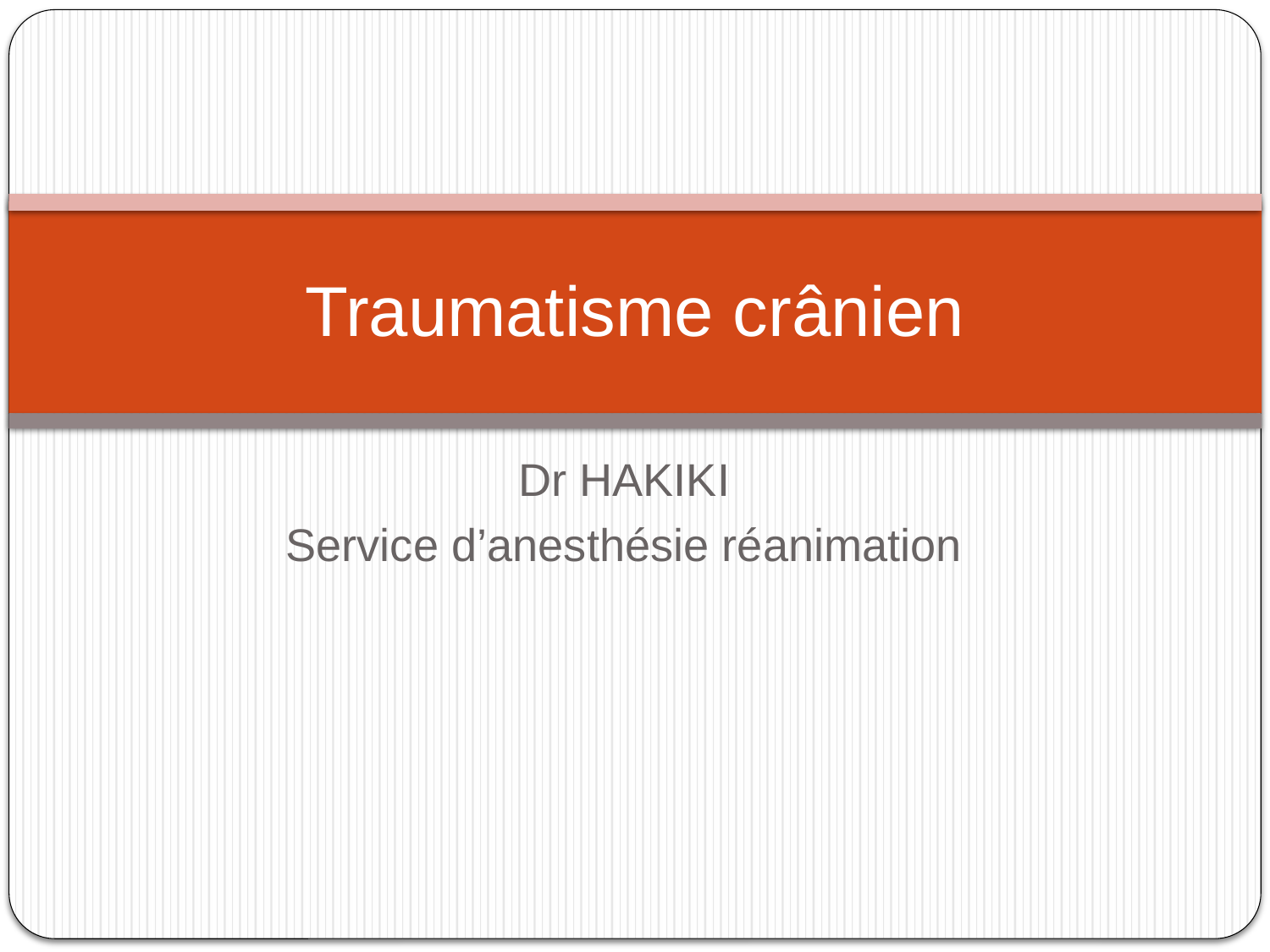

# Traumatisme crânien
Dr HAKIKI
Service d’anesthésie réanimation